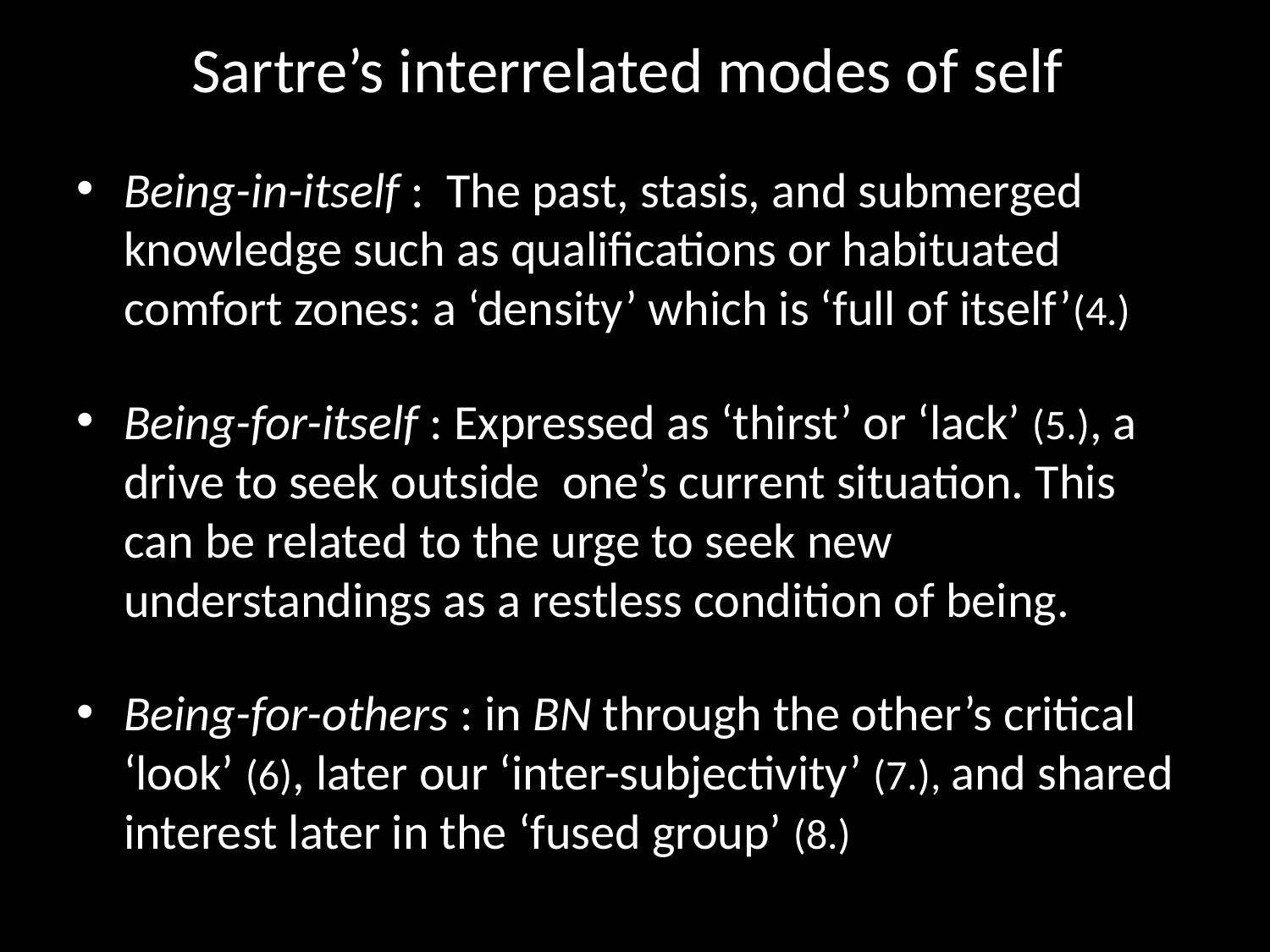

# Sartre’s interrelated modes of self
Being-in-itself :  The past, stasis, and submerged knowledge such as qualifications or habituated comfort zones: a ‘density’ which is ‘full of itself’(4.)

Being-for-itself : Expressed as ‘thirst’ or ‘lack’ (5.), a drive to seek outside  one’s current situation. This can be related to the urge to seek new understandings as a restless condition of being.

Being-for-others : in BN through the other’s critical ‘look’ (6), later our ‘inter-subjectivity’ (7.), and shared interest later in the ‘fused group’ (8.)